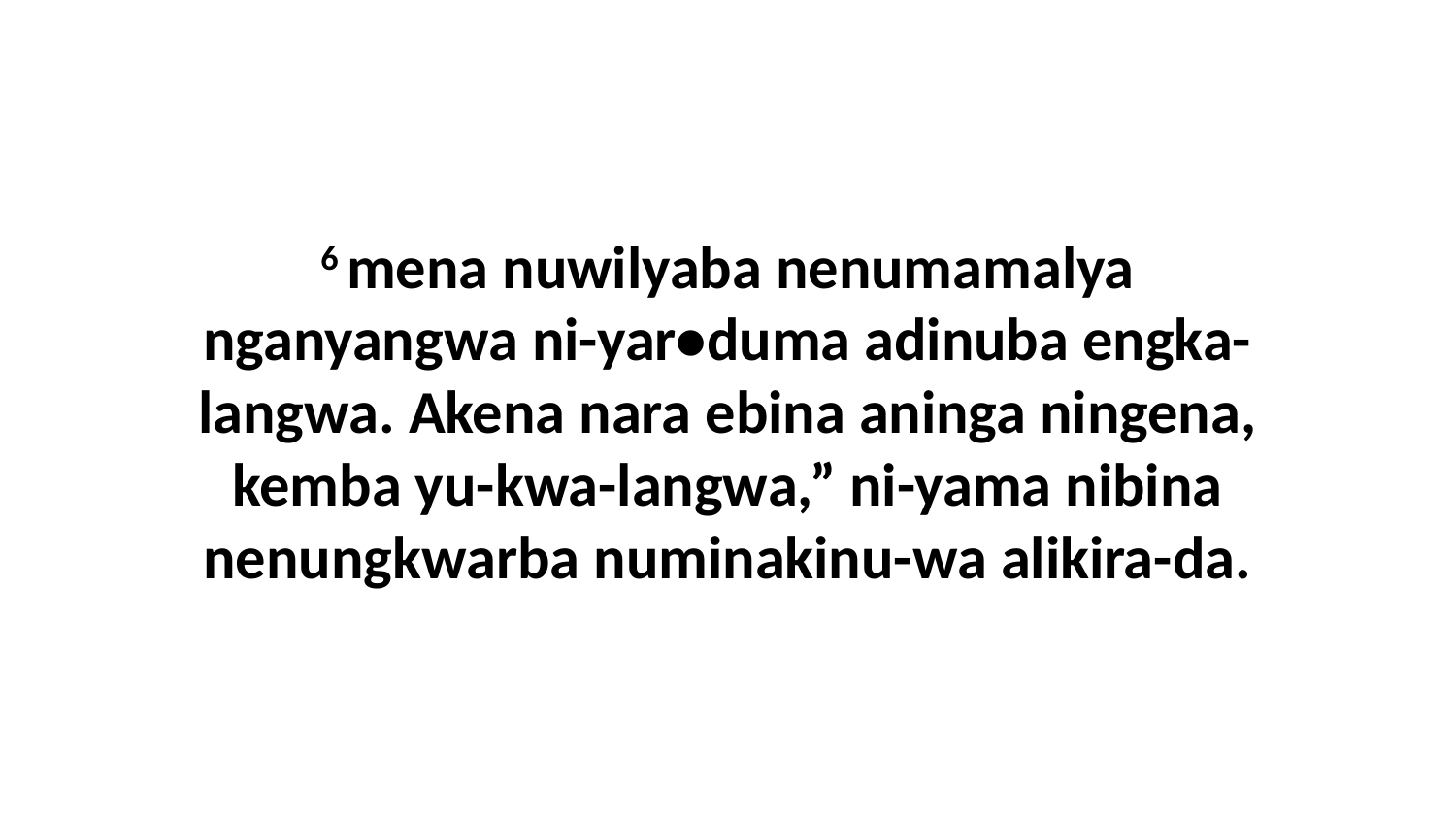

6 mena nuwilyaba nenumamalya nganyangwa ni-yar•duma adinuba engka-langwa. Akena nara ebina aninga ningena, kemba yu-kwa-langwa,” ni-yama nibina nenungkwarba numinakinu-wa alikira-da.